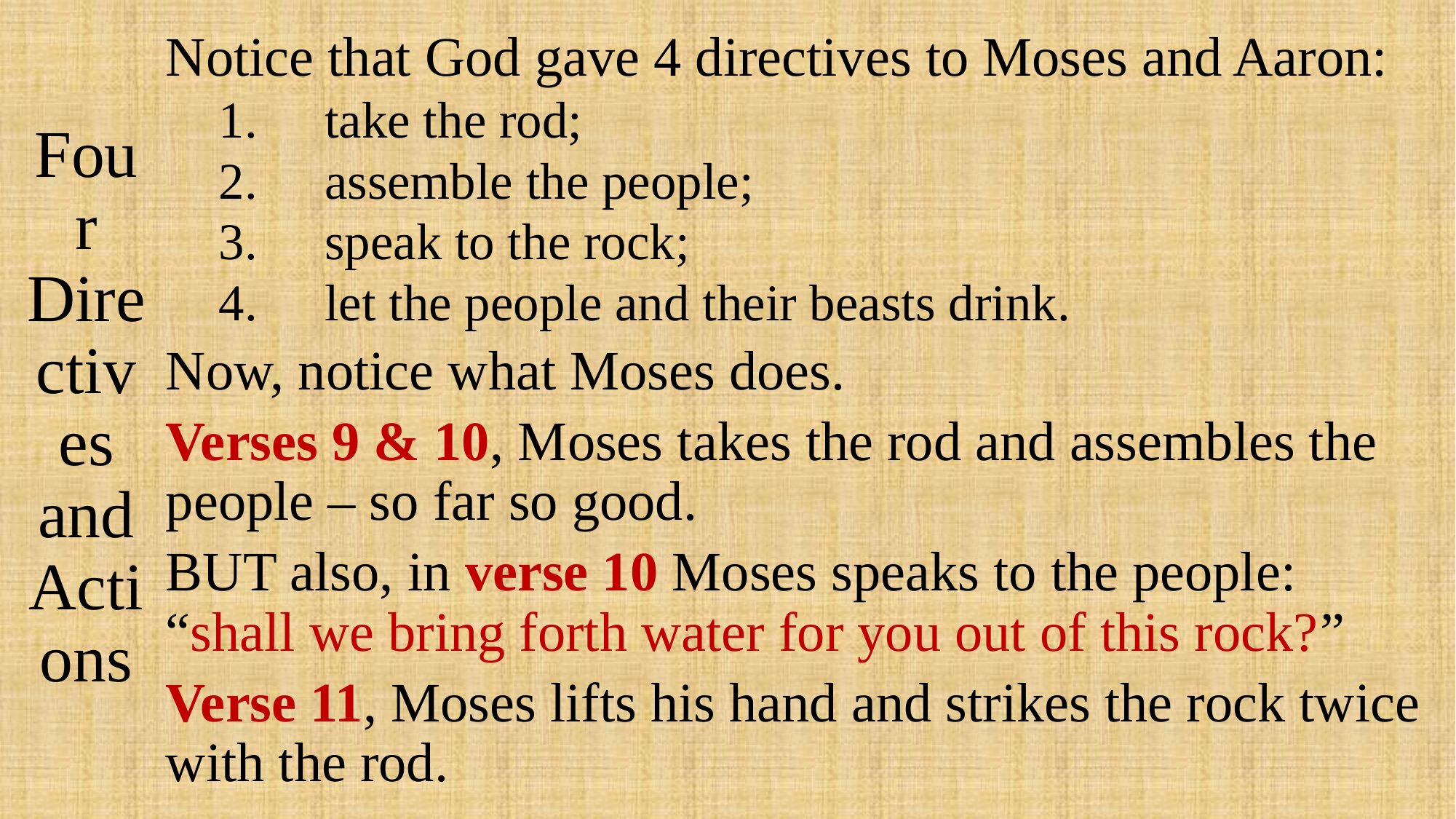

# Four Directives and Actions
Notice that God gave 4 directives to Moses and Aaron:
take the rod;
assemble the people;
speak to the rock;
let the people and their beasts drink.
Now, notice what Moses does.
Verses 9 & 10, Moses takes the rod and assembles the people – so far so good.
BUT also, in verse 10 Moses speaks to the people: “shall we bring forth water for you out of this rock?”
Verse 11, Moses lifts his hand and strikes the rock twice with the rod.